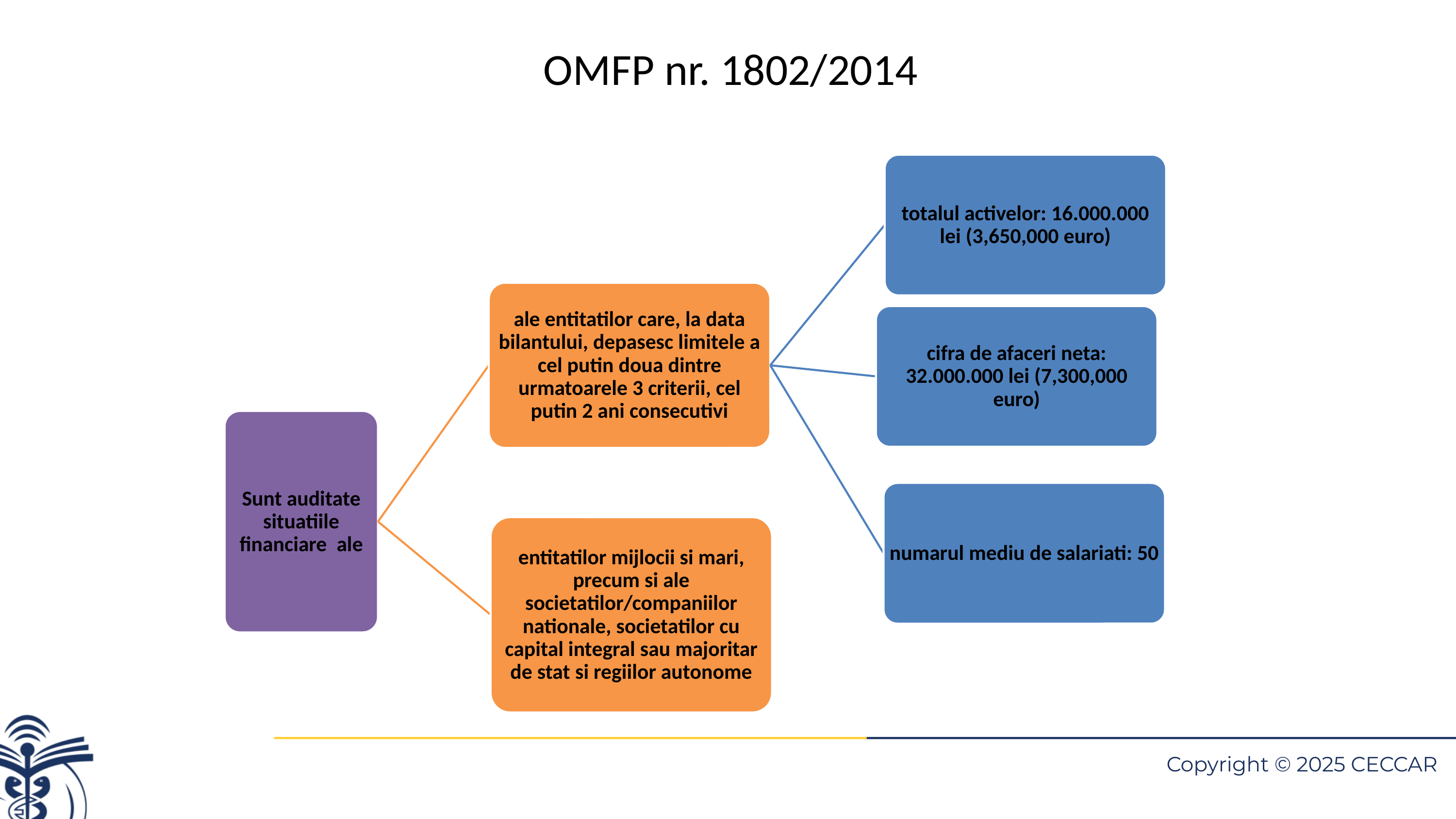

# OMFP nr. 1802/2014
Sunt auditate situatiile financiare  ale

ale entitatilor care, la data bilantului, depasesc limitele a cel putin doua dintre urmatoarele 3 criterii, cel putin 2 ani consecutivi

totalul activelor: 16.000.000 lei (3,650,000 euro)

cifra de afaceri neta: 32.000.000 lei (7,300,000 euro)

numarul mediu de salariati: 50

entitatilor mijlocii si mari, precum si ale societatilor/companiilor nationale, societatilor cu capital integral sau majoritar de stat si regiilor autonome